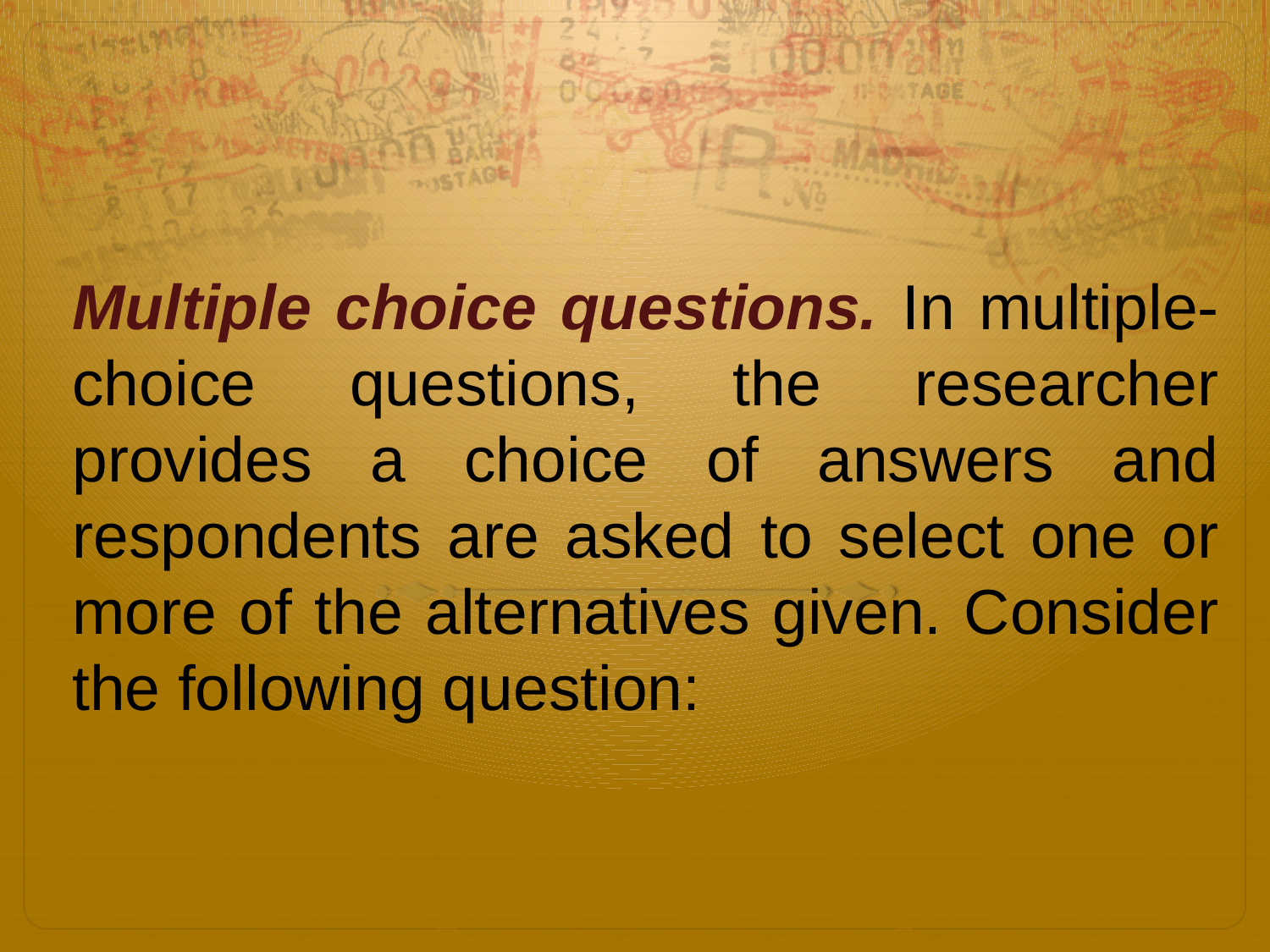

Multiple choice questions. In multiple-choice questions, the researcher provides a choice of answers and respondents are asked to select one or more of the alternatives given. Consider the following question: